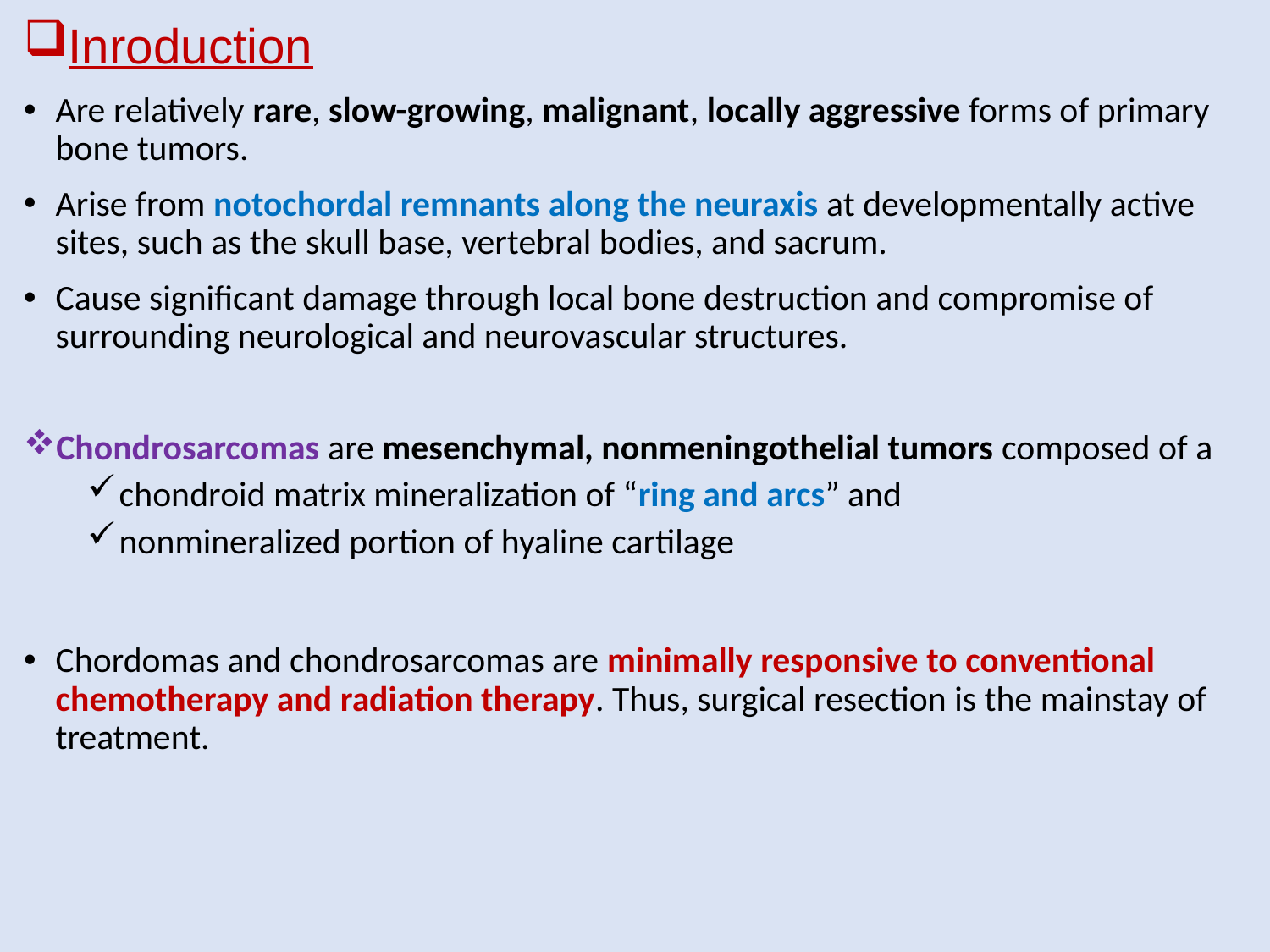

Inroduction
Are relatively rare, slow-growing, malignant, locally aggressive forms of primary bone tumors.
Arise from notochordal remnants along the neuraxis at developmentally active sites, such as the skull base, vertebral bodies, and sacrum.
Cause significant damage through local bone destruction and compromise of surrounding neurological and neurovascular structures.

Chondrosarcomas are mesenchymal, nonmeningothelial tumors composed of a
chondroid matrix mineralization of “ring and arcs” and
nonmineralized portion of hyaline cartilage

Chordomas and chondrosarcomas are minimally responsive to conventional chemotherapy and radiation therapy. Thus, surgical resection is the mainstay of treatment.